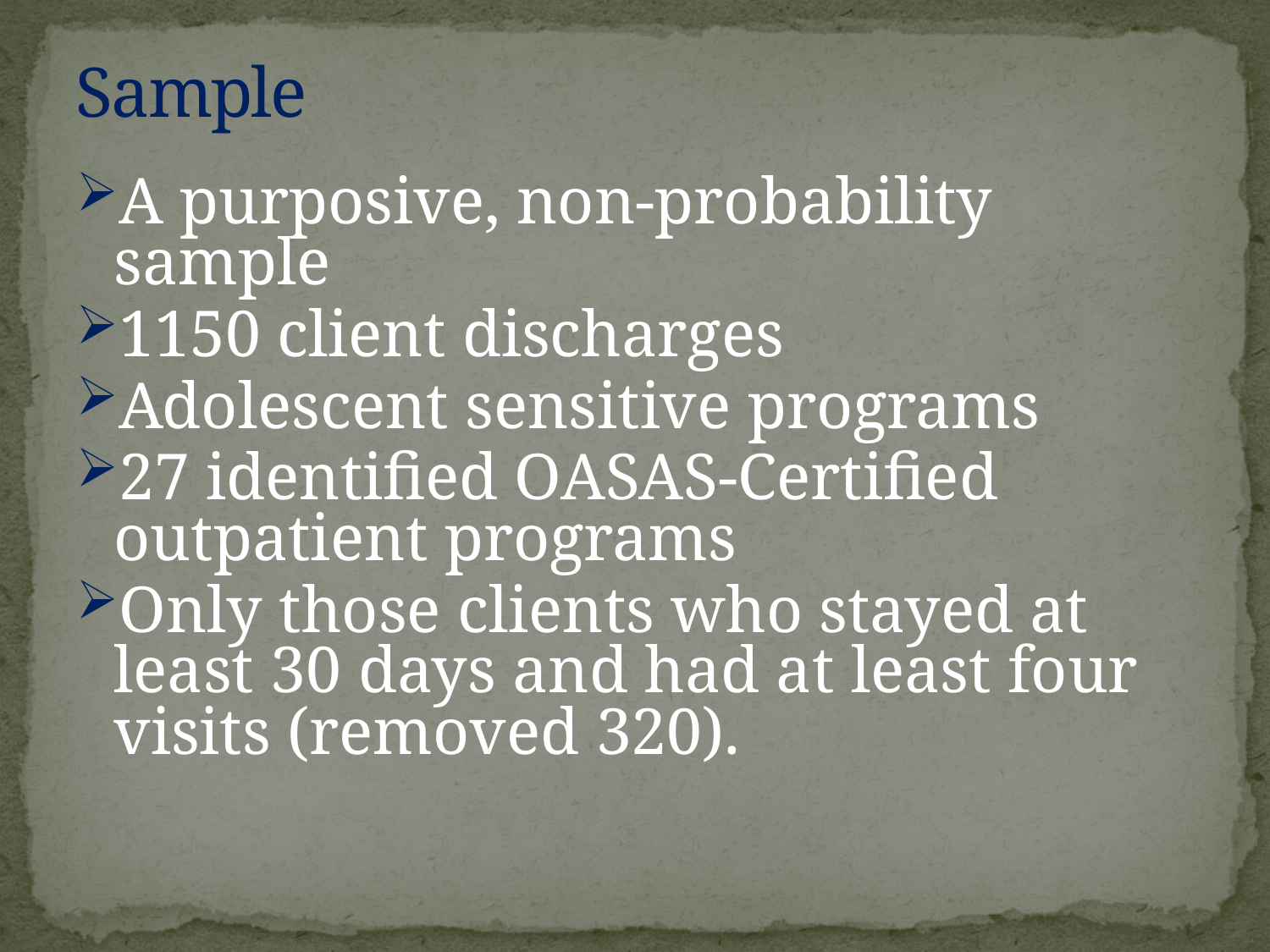

# Sample
A purposive, non-probability sample
1150 client discharges
Adolescent sensitive programs
27 identified OASAS-Certified outpatient programs
Only those clients who stayed at least 30 days and had at least four visits (removed 320).